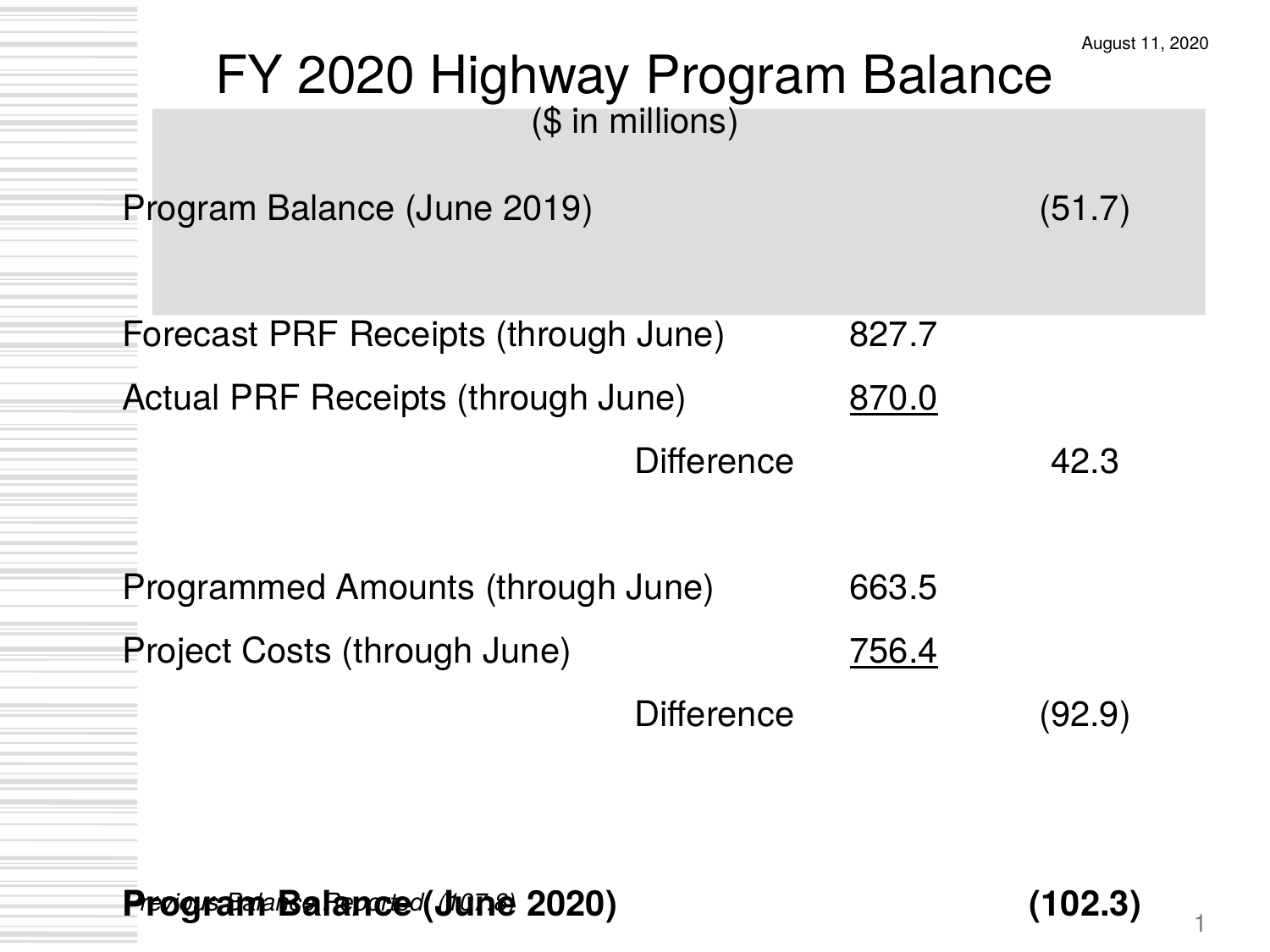

# FY 2020 Highway Program Balance ($ in millions)
August 11, 2020
| Program Balance (June 2019) |  | (51.7) |
| --- | --- | --- |
|  |  |  |
| Forecast PRF Receipts (through June) | 827.7 |  |
| Actual PRF Receipts (through June) | 870.0 |  |
| Difference |  | 42.3 |
|  |  |  |
| Programmed Amounts (through June) | 663.5 |  |
| Project Costs (through June) | 756.4 |  |
| Difference |  | (92.9) |
|  |  |  |
|  |  |  |
| Program Balance (June 2020) |  | (102.3) |
Previous Balance Reported: (107.8)
1